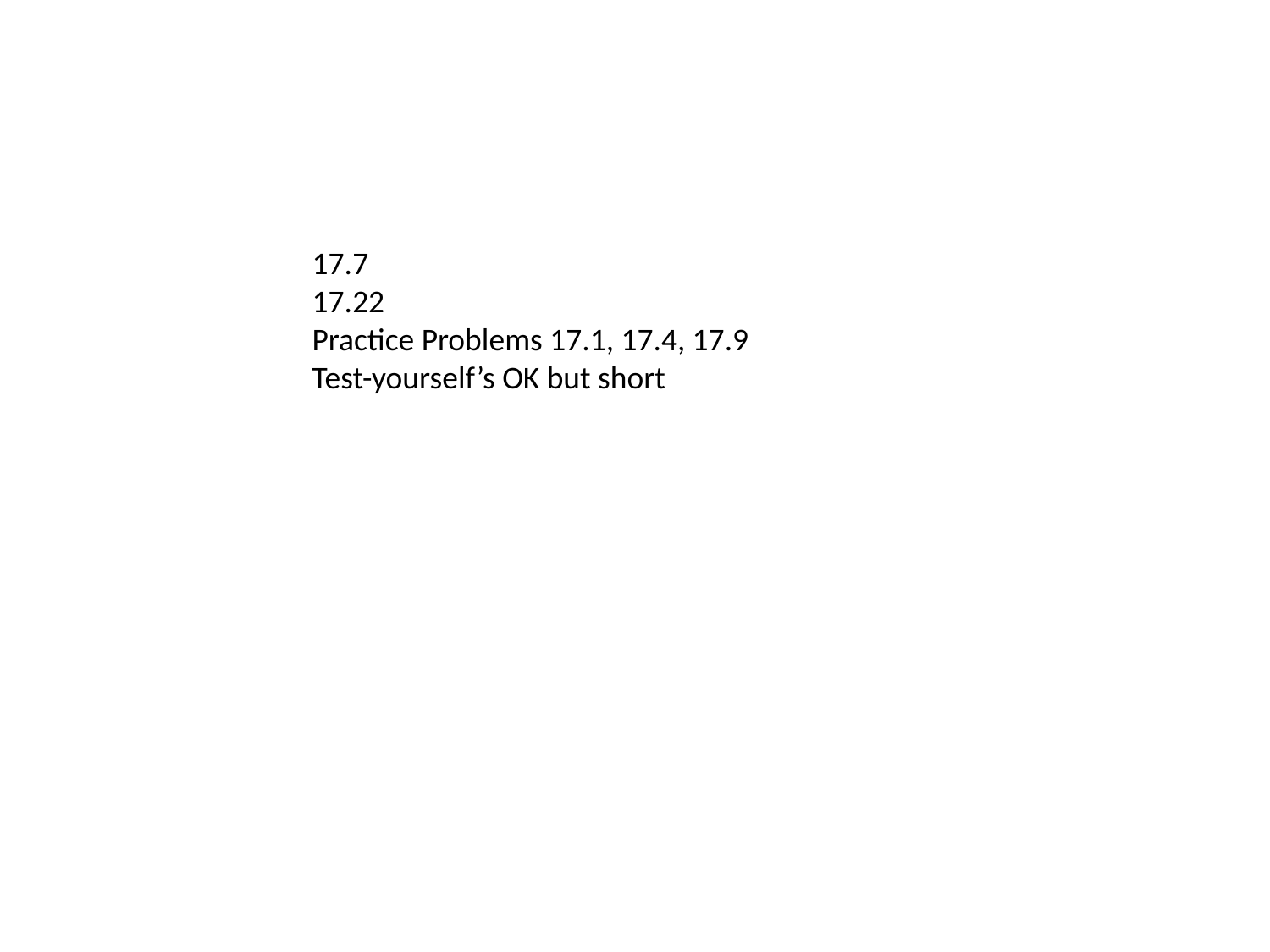

17.7
17.22
Practice Problems 17.1, 17.4, 17.9
Test-yourself’s OK but short